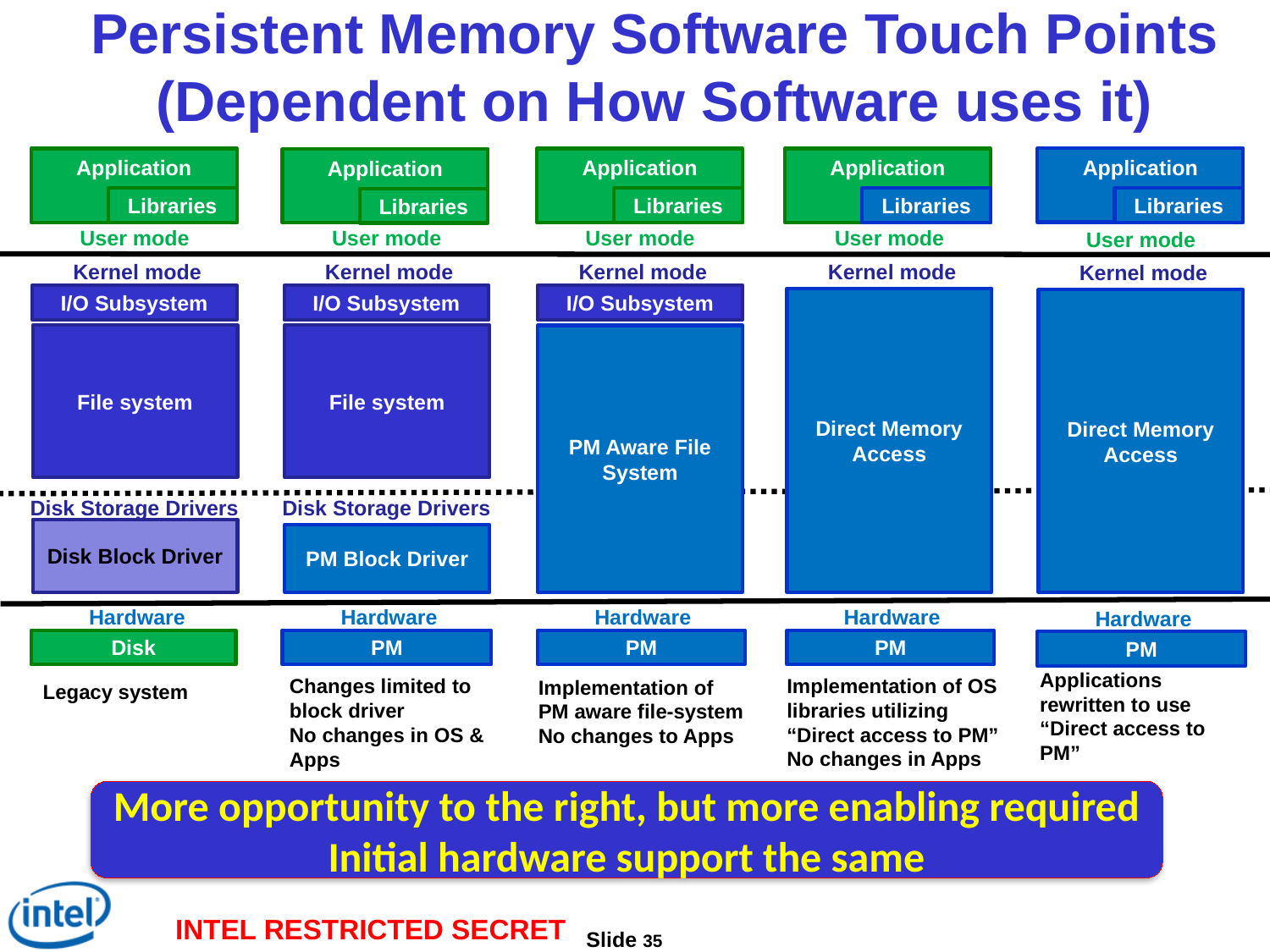

# Persistent Memory Software Touch Points (Dependent on How Software uses it)
Application
Application
Application
Application
Application
Libraries
Libraries
Libraries
Libraries
Libraries
User mode
User mode
User mode
User mode
User mode
Kernel mode
Kernel mode
Kernel mode
Kernel mode
Kernel mode
I/O Subsystem
I/O Subsystem
I/O Subsystem
Direct Memory
Access
Direct Memory
Access
File system
File system
PM Aware File System
Disk Storage Drivers
Disk Storage Drivers
Disk Block Driver
PM Block Driver
Hardware
Hardware
Hardware
Hardware
Hardware
PM
PM
PM
Disk
PM
Applications rewritten to use “Direct access to PM”
Implementation of OS libraries utilizing “Direct access to PM”
No changes in Apps
Changes limited to block driver
No changes in OS & Apps
Implementation of PM aware file-system
No changes to Apps
Legacy system
More opportunity to the right, but more enabling required
Initial hardware support the same